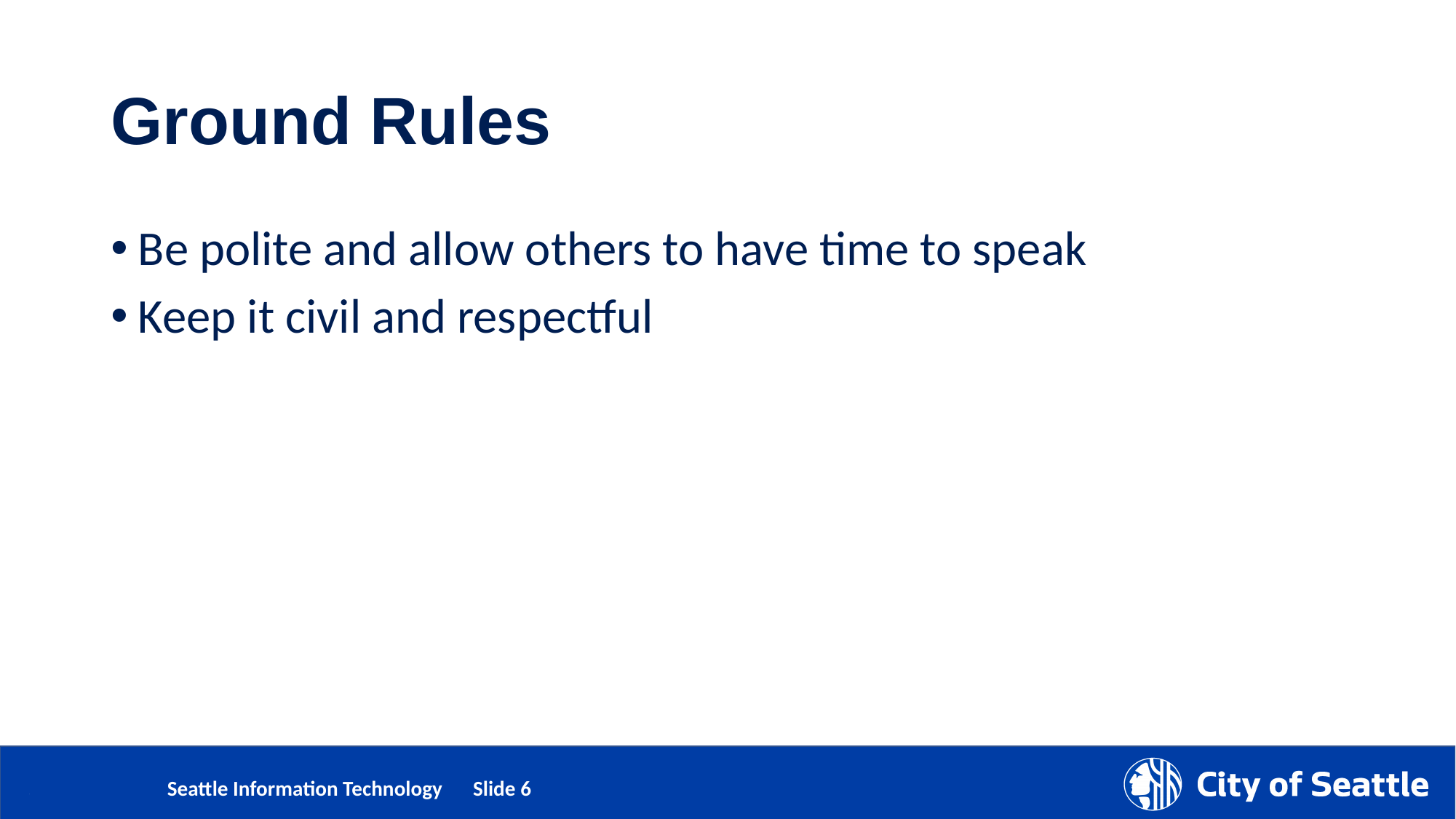

# Ground Rules
Be polite and allow others to have time to speak
Keep it civil and respectful